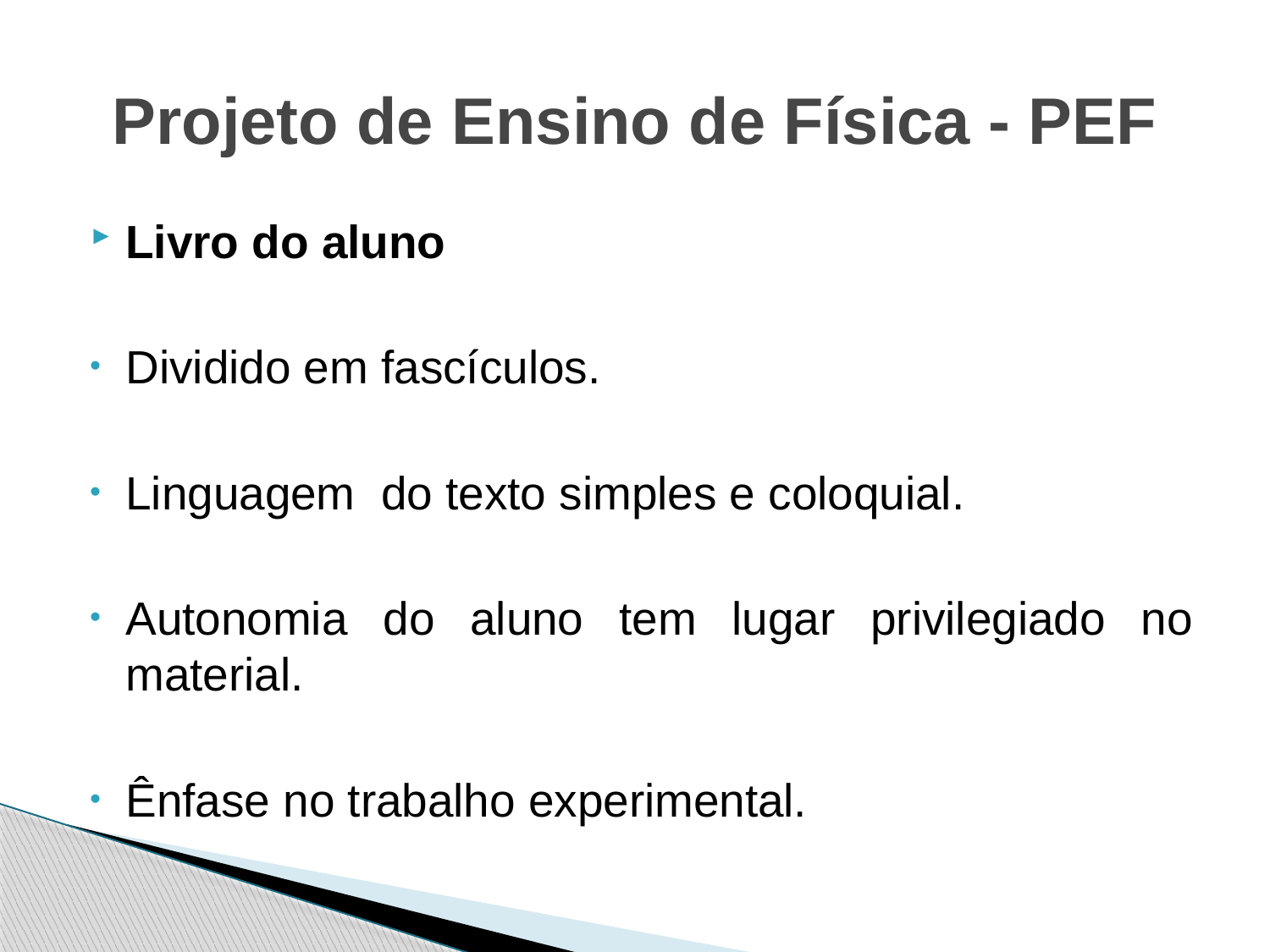

# Projeto de Ensino de Física - PEF
Livro do aluno

Dividido em fascículos.

Linguagem  do texto simples e coloquial.

Autonomia do aluno tem lugar privilegiado no material.

Ênfase no trabalho experimental.